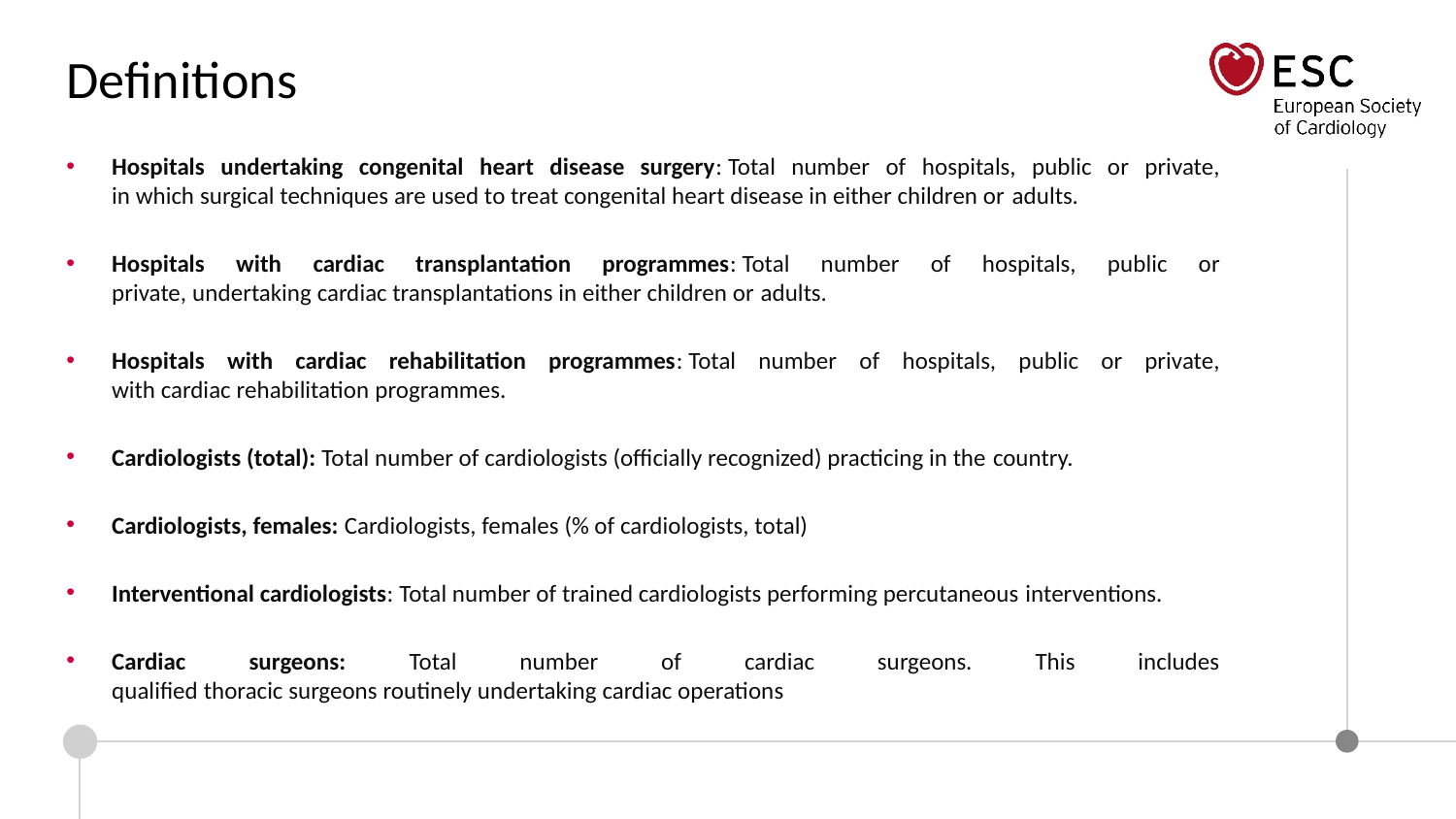

Definitions
Hospitals undertaking congenital heart disease surgery: Total number of hospitals, public or private, in which surgical techniques are used to treat congenital heart disease in either children or adults.

Hospitals with cardiac transplantation programmes: Total number of hospitals, public or private, undertaking cardiac transplantations in either children or adults.

Hospitals with cardiac rehabilitation programmes: Total number of hospitals, public or private, with cardiac rehabilitation programmes.

Cardiologists (total): Total number of cardiologists (officially recognized) practicing in the country.

Cardiologists, females: Cardiologists, females (% of cardiologists, total)

Interventional cardiologists: Total number of trained cardiologists performing percutaneous interventions.

Cardiac surgeons: Total number of cardiac surgeons. This includes qualified thoracic surgeons routinely undertaking cardiac operations